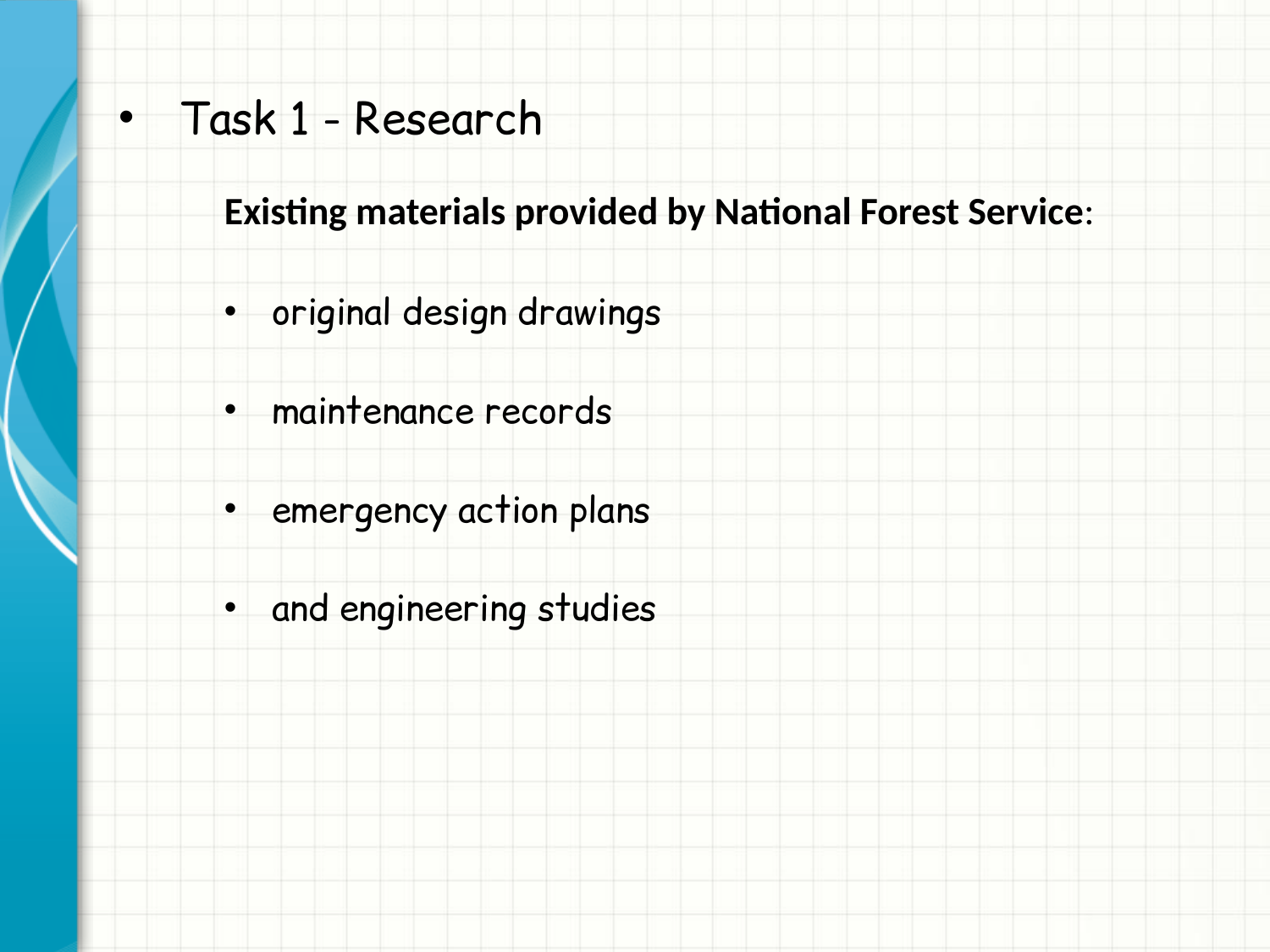

# Task 1 - Research
Existing materials provided by National Forest Service:

original design drawings

maintenance records

emergency action plans

and engineering studies